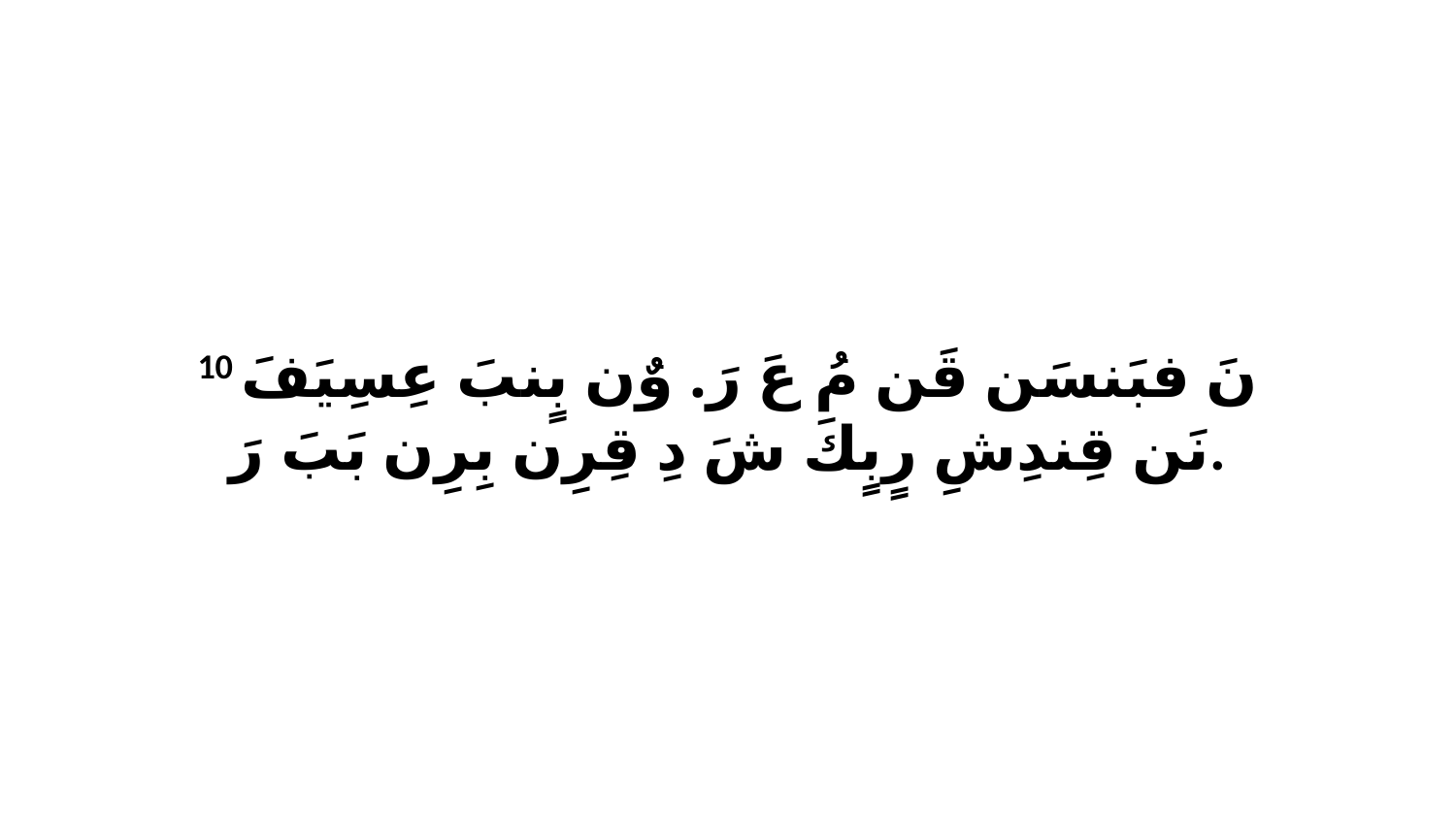

10 نَ فبَنسَن قَن مُ عَ رَ. وٌن بٍنبَ عِسِيَفَ نَن قِندِشِ رٍبٍكَ شَ دِ قِرِن بِرِن بَبَ رَ.